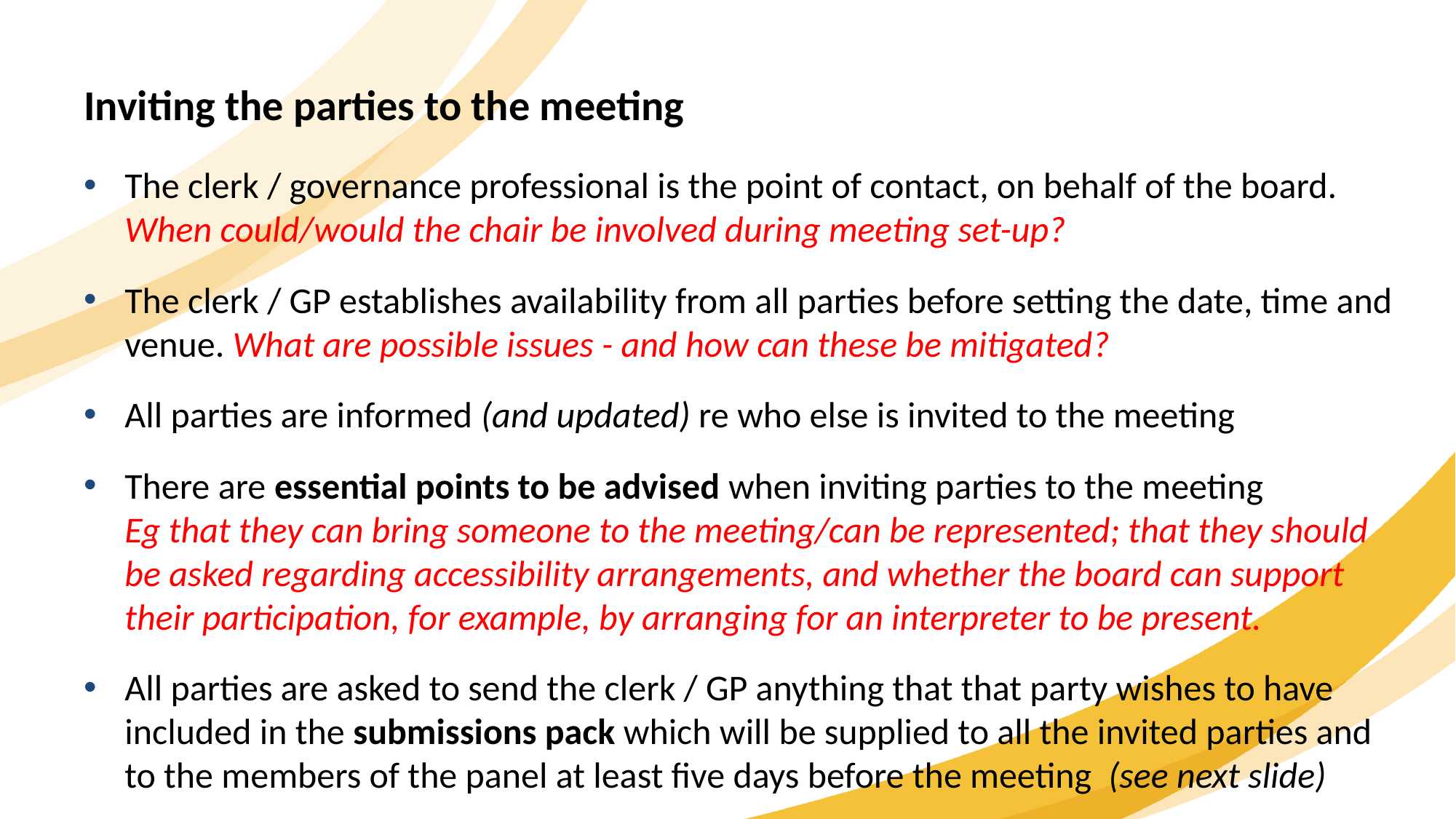

Inviting the parties to the meeting
The clerk / governance professional is the point of contact, on behalf of the board.    When could/would the chair be involved during meeting set-up?
The clerk / GP establishes availability from all parties before setting the date, time and venue. What are possible issues - and how can these be mitigated?
All parties are informed (and updated) re who else is invited to the meeting
There are essential points to be advised when inviting parties to the meeting
Eg that they can bring someone to the meeting/can be represented; that they should be asked regarding accessibility arrangements, and whether the board can support their participation, for example, by arranging for an interpreter to be present.
All parties are asked to send the clerk / GP anything that that party wishes to have included in the submissions pack which will be supplied to all the invited parties and to the members of the panel at least five days before the meeting  (see next slide)